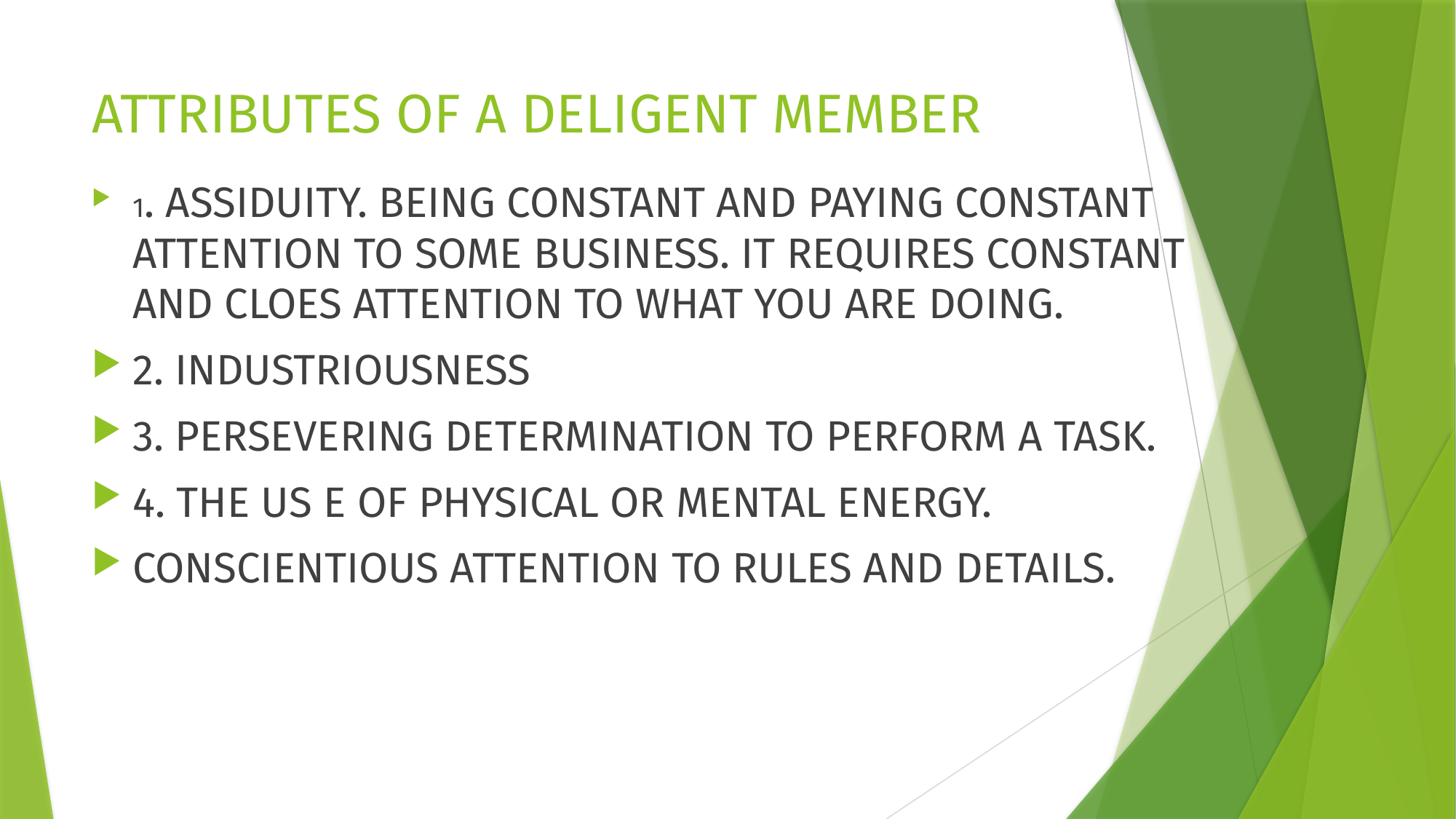

# ATTRIBUTES OF A DELIGENT MEMBER
1. ASSIDUITY. BEING CONSTANT AND PAYING CONSTANT ATTENTION TO SOME BUSINESS. IT REQUIRES CONSTANT AND CLOES ATTENTION TO WHAT YOU ARE DOING.
2. INDUSTRIOUSNESS
3. PERSEVERING DETERMINATION TO PERFORM A TASK.
4. THE US E OF PHYSICAL OR MENTAL ENERGY.
CONSCIENTIOUS ATTENTION TO RULES AND DETAILS.